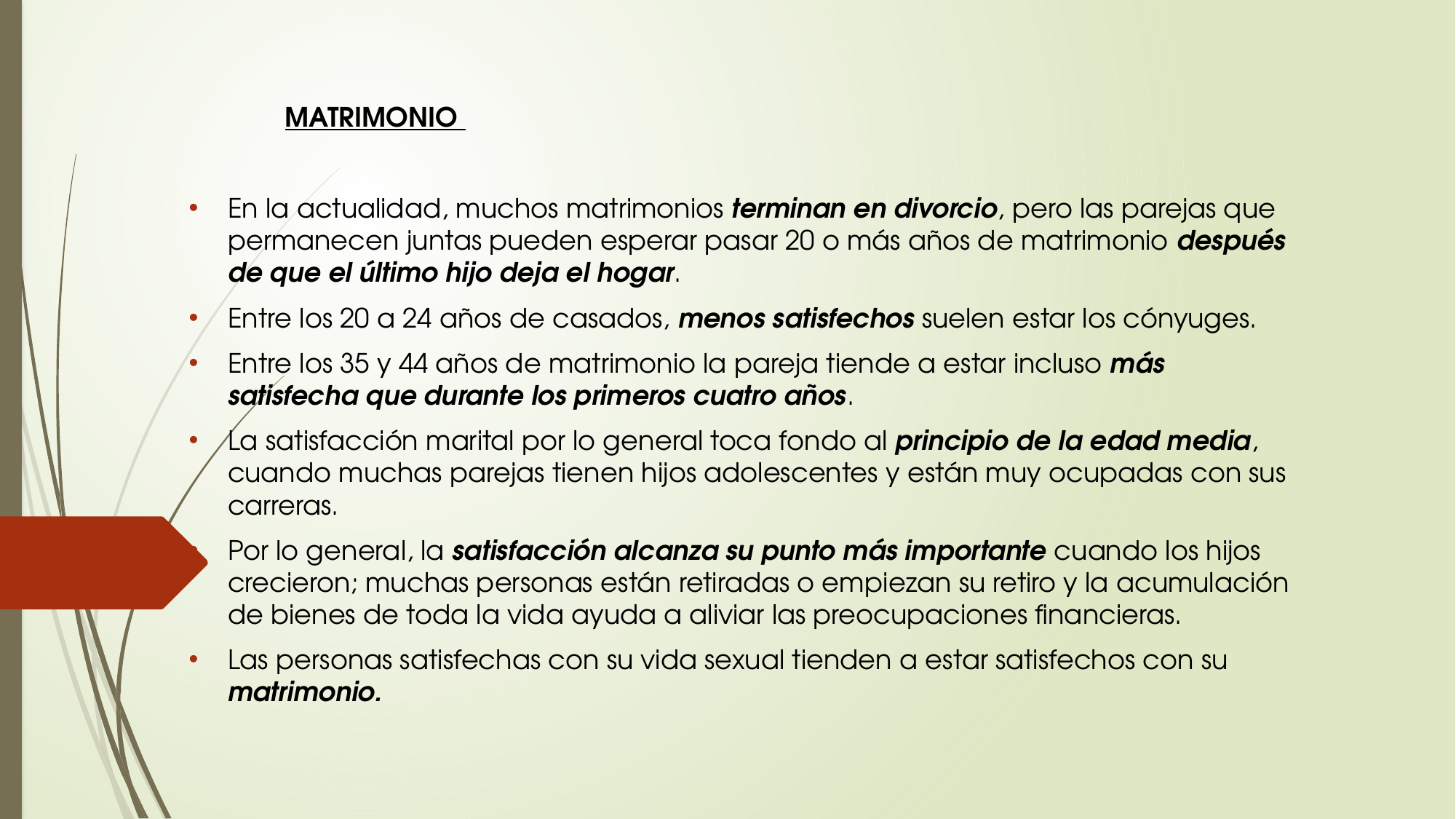

MATRIMONIO

En la actualidad, muchos matrimonios terminan en divorcio, pero las parejas que permanecen juntas pueden esperar pasar 20 o más años de matrimonio después de que el último hijo deja el hogar.
Entre los 20 a 24 años de casados, menos satisfechos suelen estar los cónyuges.
Entre los 35 y 44 años de matrimonio la pareja tiende a estar incluso más satisfecha que durante los primeros cuatro años.
La satisfacción marital por lo general toca fondo al principio de la edad media, cuando muchas parejas tienen hijos adolescentes y están muy ocupadas con sus carreras.
Por lo general, la satisfacción alcanza su punto más importante cuando los hijos crecieron; muchas personas están retiradas o empiezan su retiro y la acumulación de bienes de toda la vida ayuda a aliviar las preocupaciones financieras.
Las personas satisfechas con su vida sexual tienden a estar satisfechos con su matrimonio.